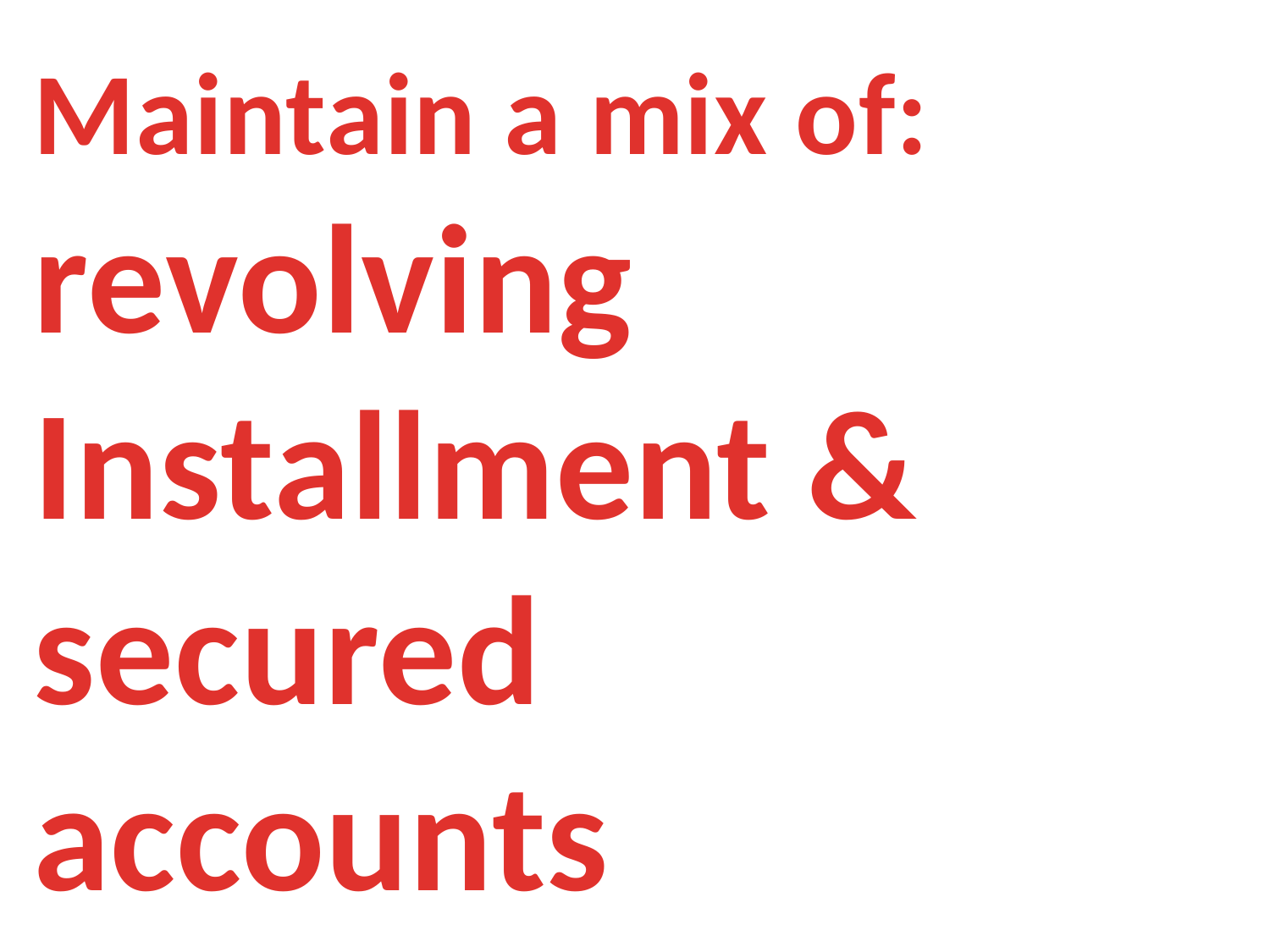

Maintain a mix of: revolving
Installment & secured accounts